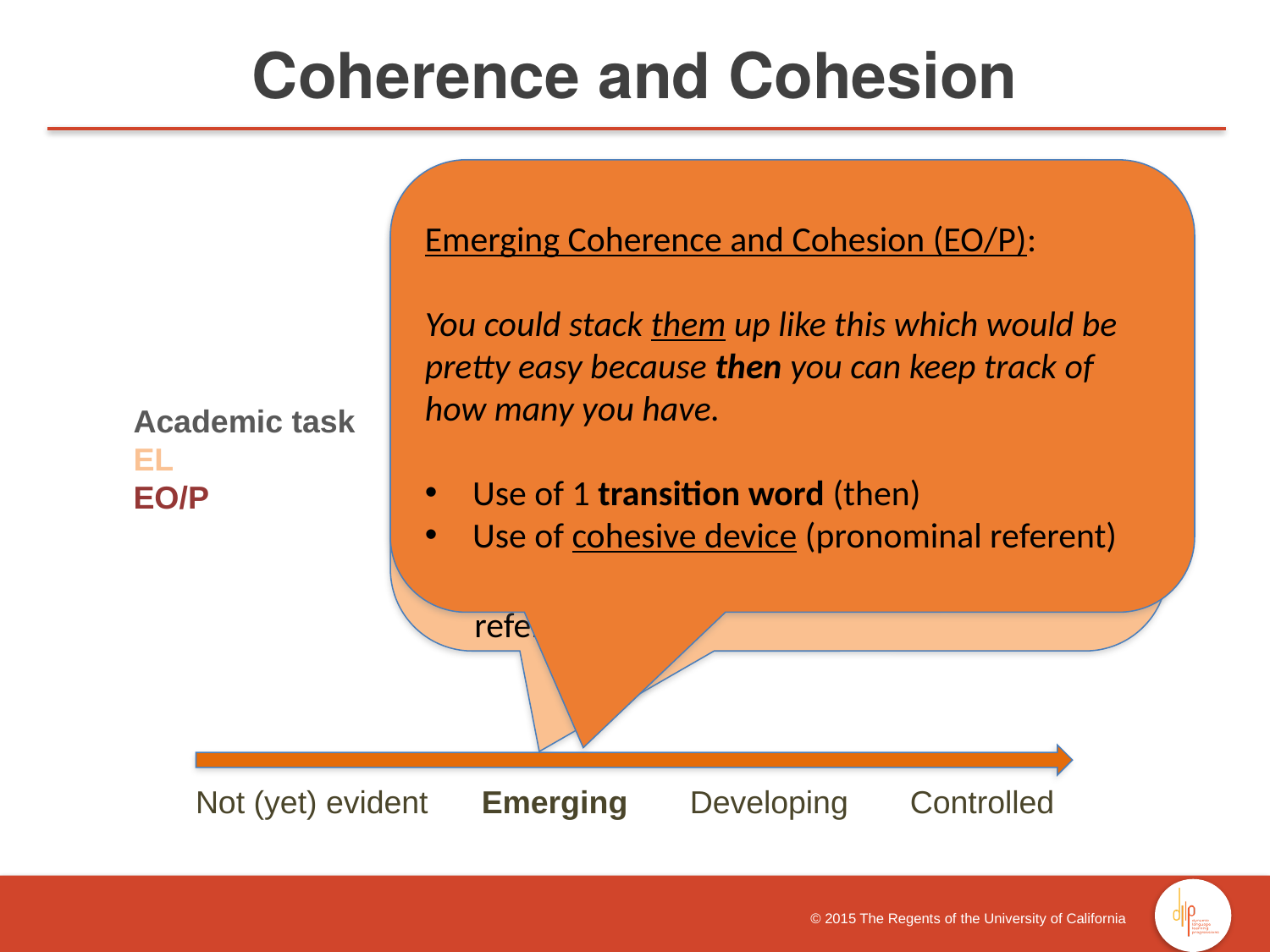

Coherence and Cohesion
Emerging Coherence and Cohesion (EL):

By learning and counting more easily.
[Can you tell him how to do it?]
I can show him how he could put them and how he could count. And how he could get to the numbers higher.

Repetitive use of 1 conjunction (and)
Use of 1 cohesive device (pronominal referent)
Emerging Coherence and Cohesion (EO/P):

You could stack them up like this which would be pretty easy because then you can keep track of how many you have.

Use of 1 transition word (then)
Use of cohesive device (pronominal referent)

Academic task
EL
EO/P

       Not (yet) evident      Emerging       Developing       Controlled